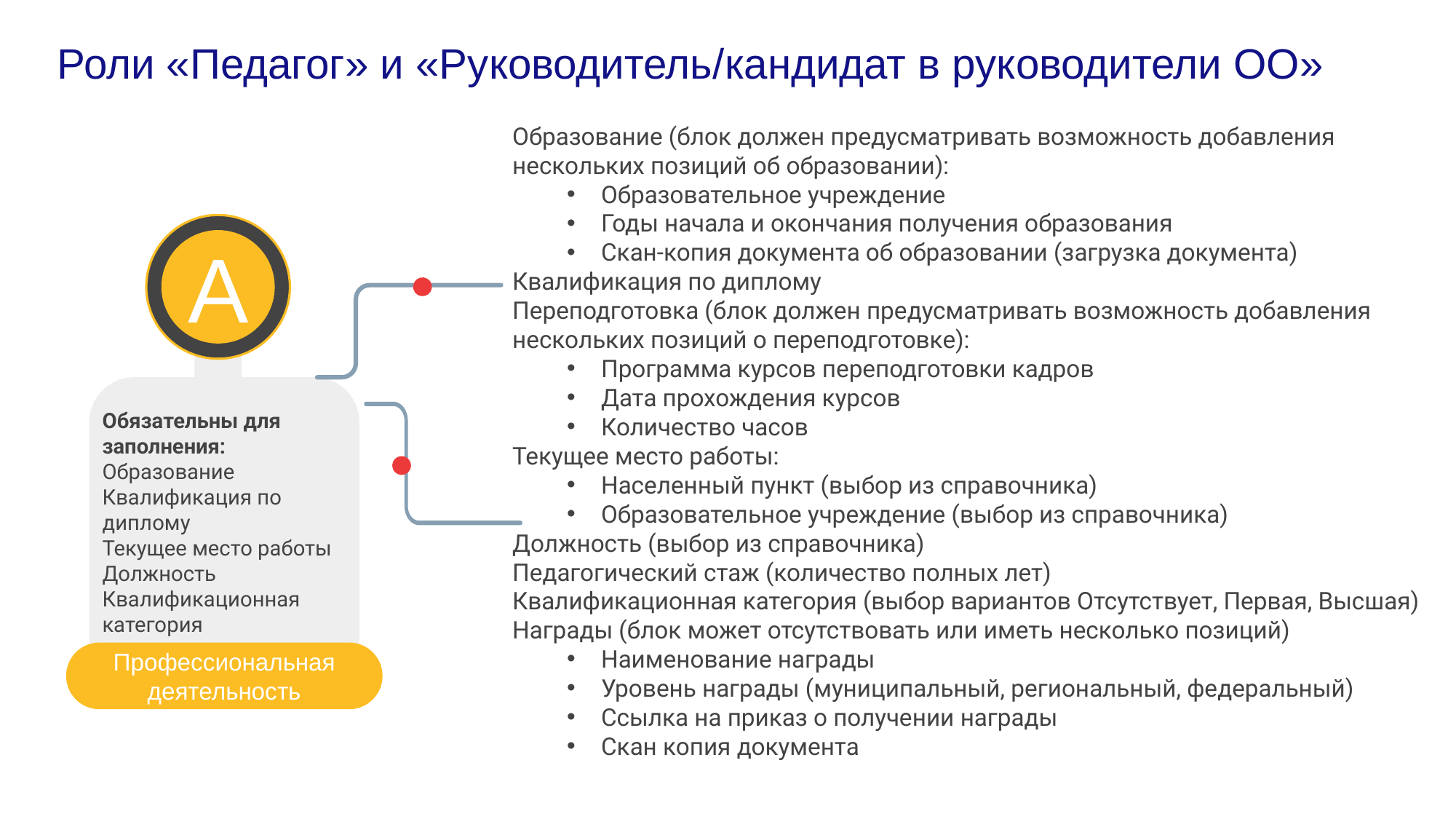

# Роли «Педагог» и «Руководитель/кандидат в руководители ОО»
Образование (блок должен предусматривать возможность добавления нескольких позиций об образовании):
Образовательное учреждение
Годы начала и окончания получения образования
Скан-копия документа об образовании (загрузка документа)
Квалификация по диплому
Переподготовка (блок должен предусматривать возможность добавления нескольких позиций о переподготовке):
Программа курсов переподготовки кадров
Дата прохождения курсов
Количество часов
Текущее место работы:
Населенный пункт (выбор из справочника)
Образовательное учреждение (выбор из справочника)
Должность (выбор из справочника)
Педагогический стаж (количество полных лет)
Квалификационная категория (выбор вариантов Отсутствует, Первая, Высшая)
Награды (блок может отсутствовать или иметь несколько позиций)
Наименование награды
Уровень награды (муниципальный, региональный, федеральный)
Ссылка на приказ о получении награды
Скан копия документа

А

Обязательны для заполнения:
Образование
Квалификация по диплому
Текущее место работы
Должность
Квалификационная категория
Профессиональная деятельность